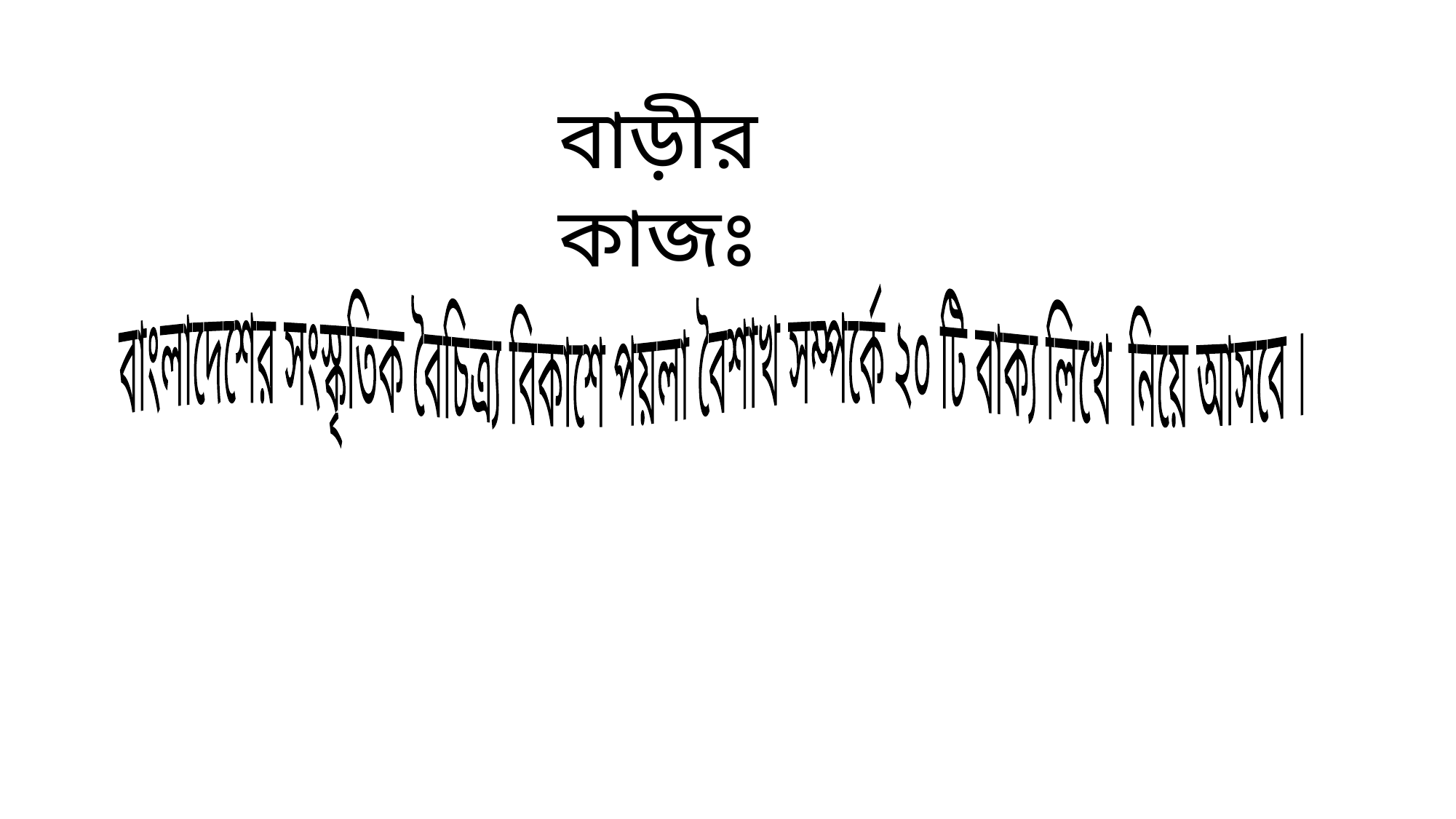

বাড়ীর কাজঃ
বাংলাদেশের সংস্কৃতিক বৈচিত্র্য বিকাশে পয়লা বৈশাখ সম্পর্কে ২০ টি বাক্য লিখে  নিয়ে আসবে ।